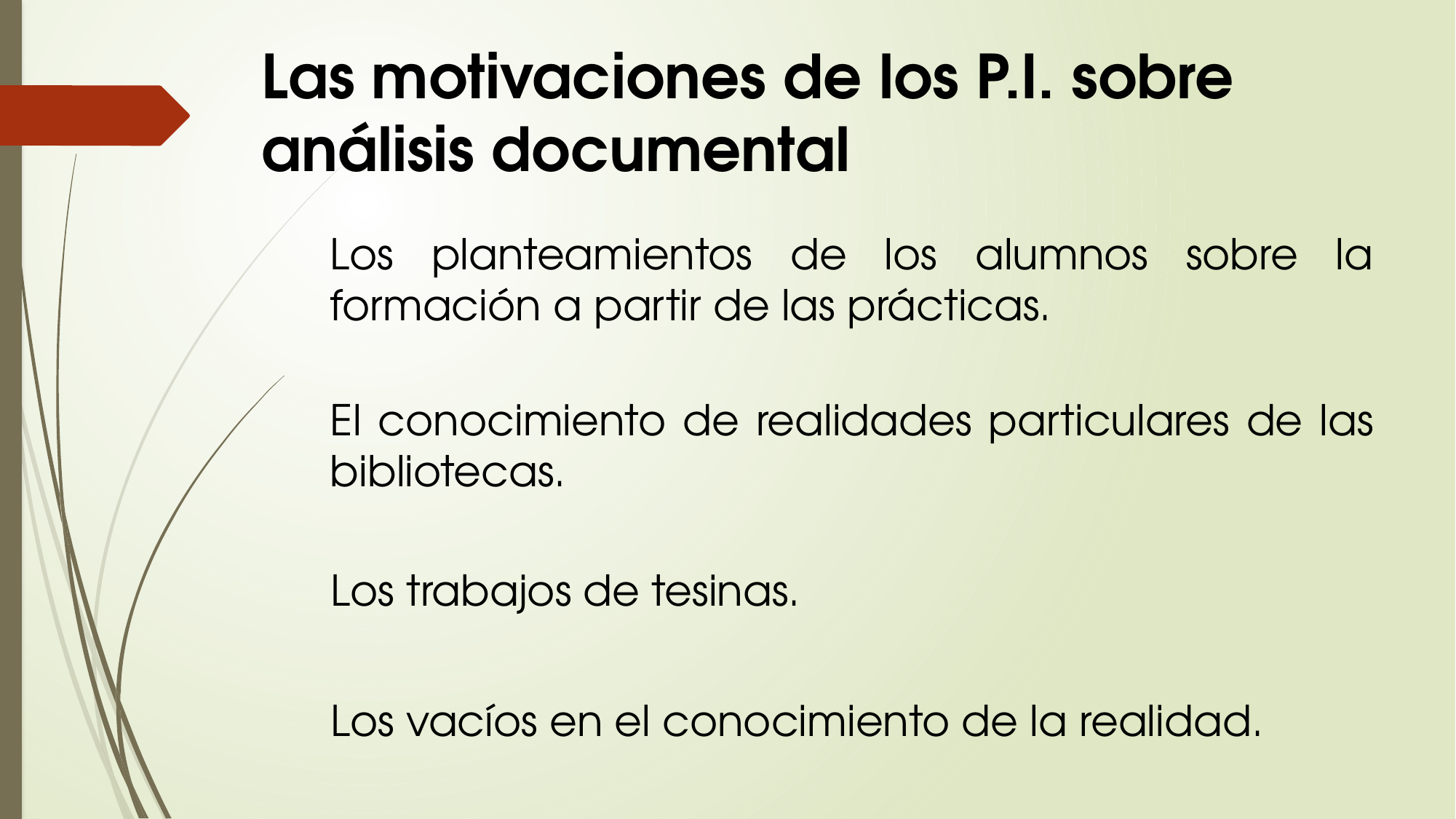

Las motivaciones de los P.I. sobre análisis documental
Los planteamientos de los alumnos sobre la formación a partir de las prácticas.
El conocimiento de realidades particulares de las bibliotecas.
Los trabajos de tesinas.
Los vacíos en el conocimiento de la realidad.